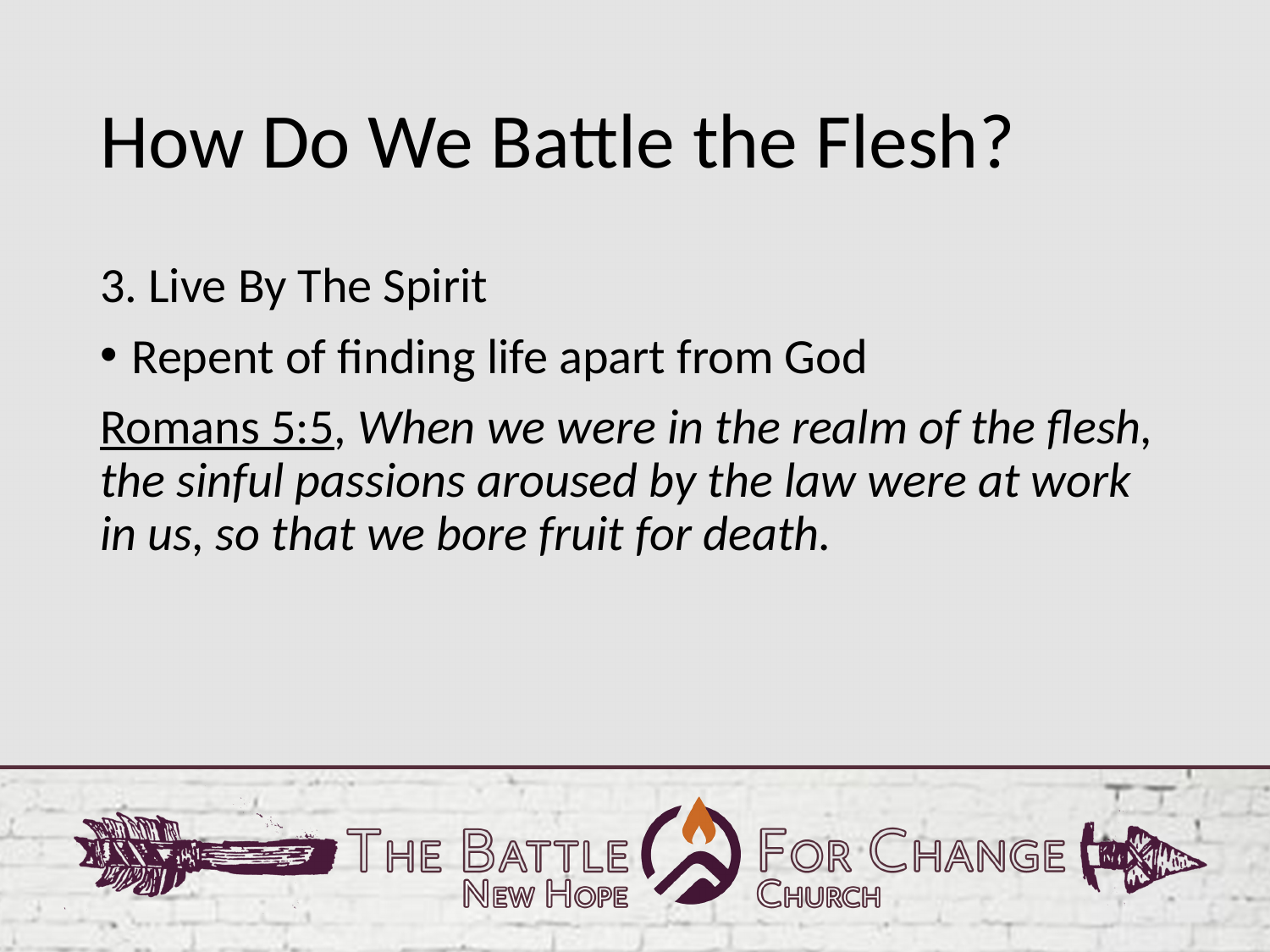

# How Do We Battle the Flesh?
3. Live By The Spirit
Repent of finding life apart from God
Romans 5:5, When we were in the realm of the flesh, the sinful passions aroused by the law were at work in us, so that we bore fruit for death.